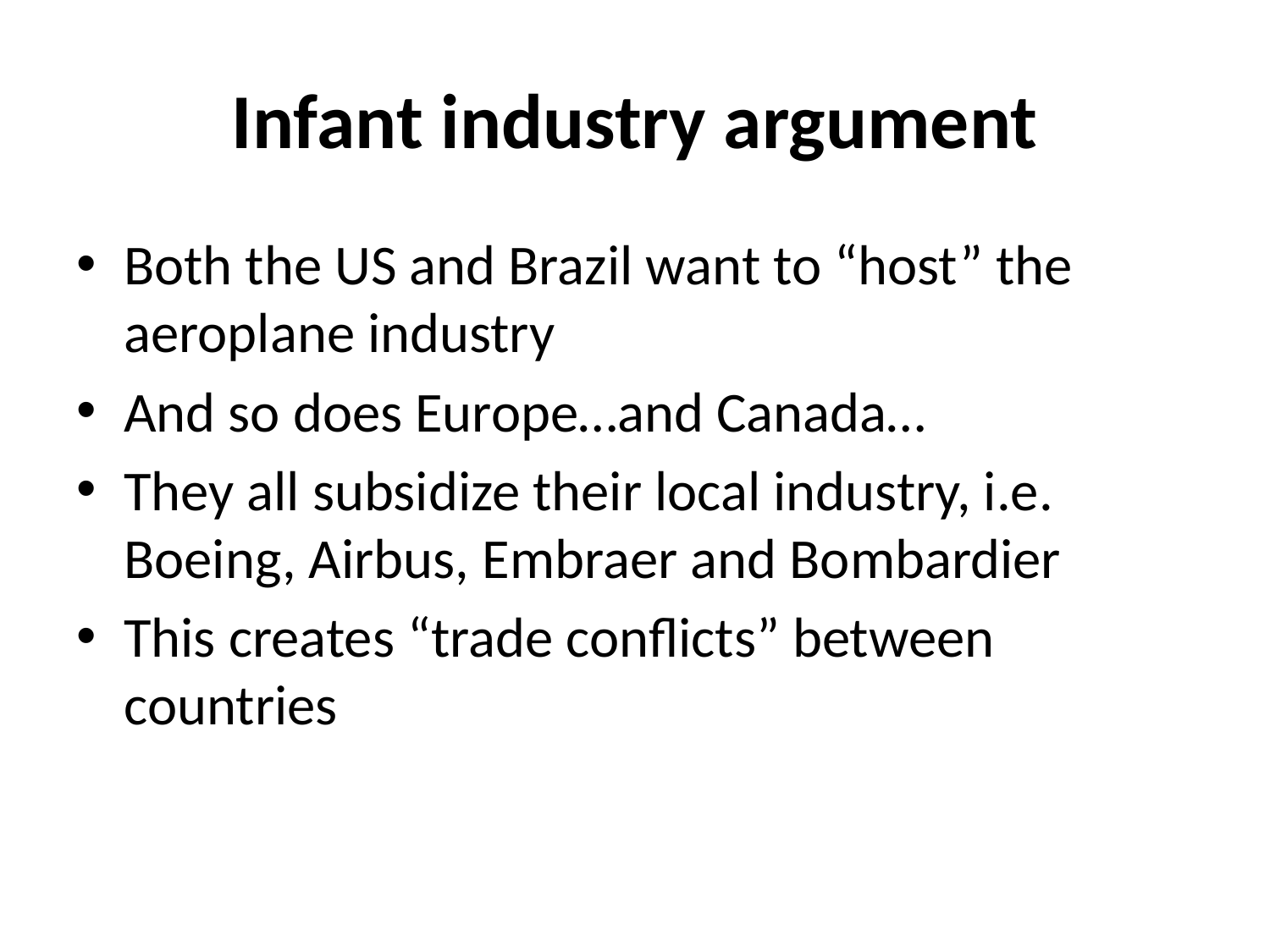

# Infant industry argument
Both the US and Brazil want to “host” the aeroplane industry
And so does Europe…and Canada…
They all subsidize their local industry, i.e. Boeing, Airbus, Embraer and Bombardier
This creates “trade conflicts” between countries